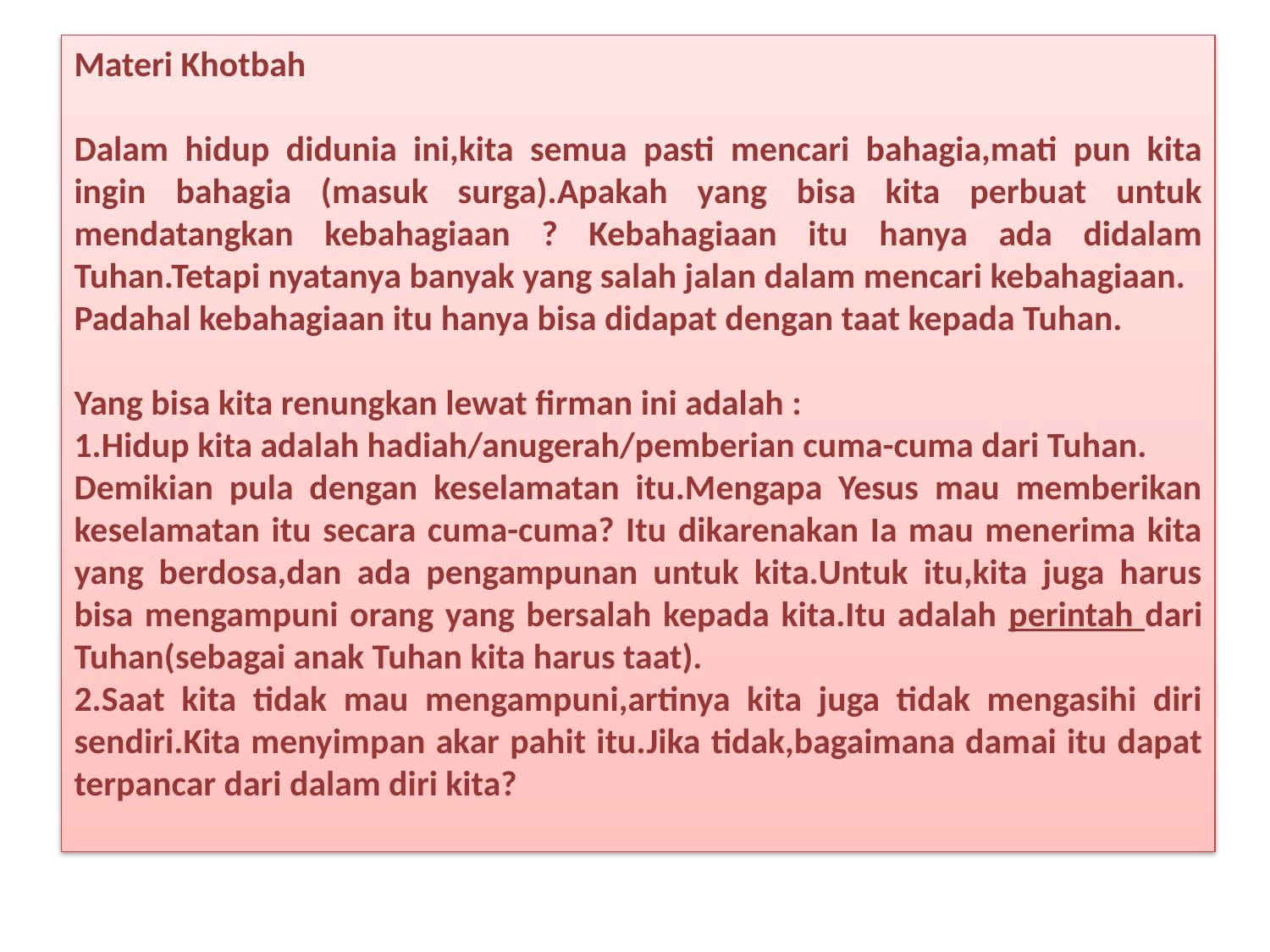

Materi Khotbah

Dalam hidup didunia ini,kita semua pasti mencari bahagia,mati pun kita ingin bahagia (masuk surga).Apakah yang bisa kita perbuat untuk mendatangkan kebahagiaan ? Kebahagiaan itu hanya ada didalam Tuhan.Tetapi nyatanya banyak yang salah jalan dalam mencari kebahagiaan.
Padahal kebahagiaan itu hanya bisa didapat dengan taat kepada Tuhan.

Yang bisa kita renungkan lewat firman ini adalah :
1.Hidup kita adalah hadiah/anugerah/pemberian cuma-cuma dari Tuhan.
Demikian pula dengan keselamatan itu.Mengapa Yesus mau memberikan keselamatan itu secara cuma-cuma? Itu dikarenakan Ia mau menerima kita yang berdosa,dan ada pengampunan untuk kita.Untuk itu,kita juga harus bisa mengampuni orang yang bersalah kepada kita.Itu adalah perintah dari Tuhan(sebagai anak Tuhan kita harus taat).
2.Saat kita tidak mau mengampuni,artinya kita juga tidak mengasihi diri sendiri.Kita menyimpan akar pahit itu.Jika tidak,bagaimana damai itu dapat terpancar dari dalam diri kita?